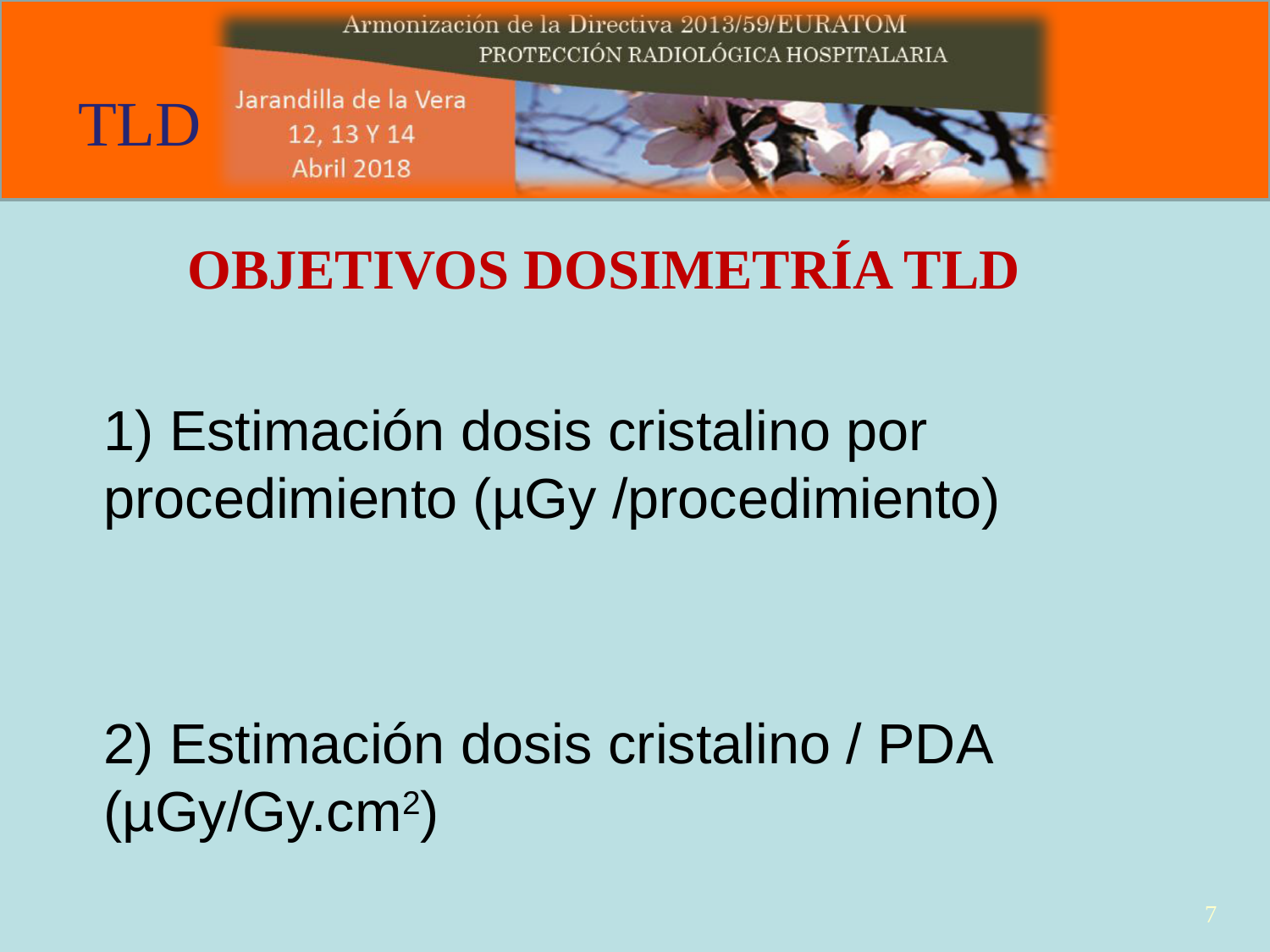

TLD
OBJETIVOS DOSIMETRÍA TLD

1) Estimación dosis cristalino por procedimiento (µGy /procedimiento)

2) Estimación dosis cristalino / PDA            (µGy/Gy.cm2)